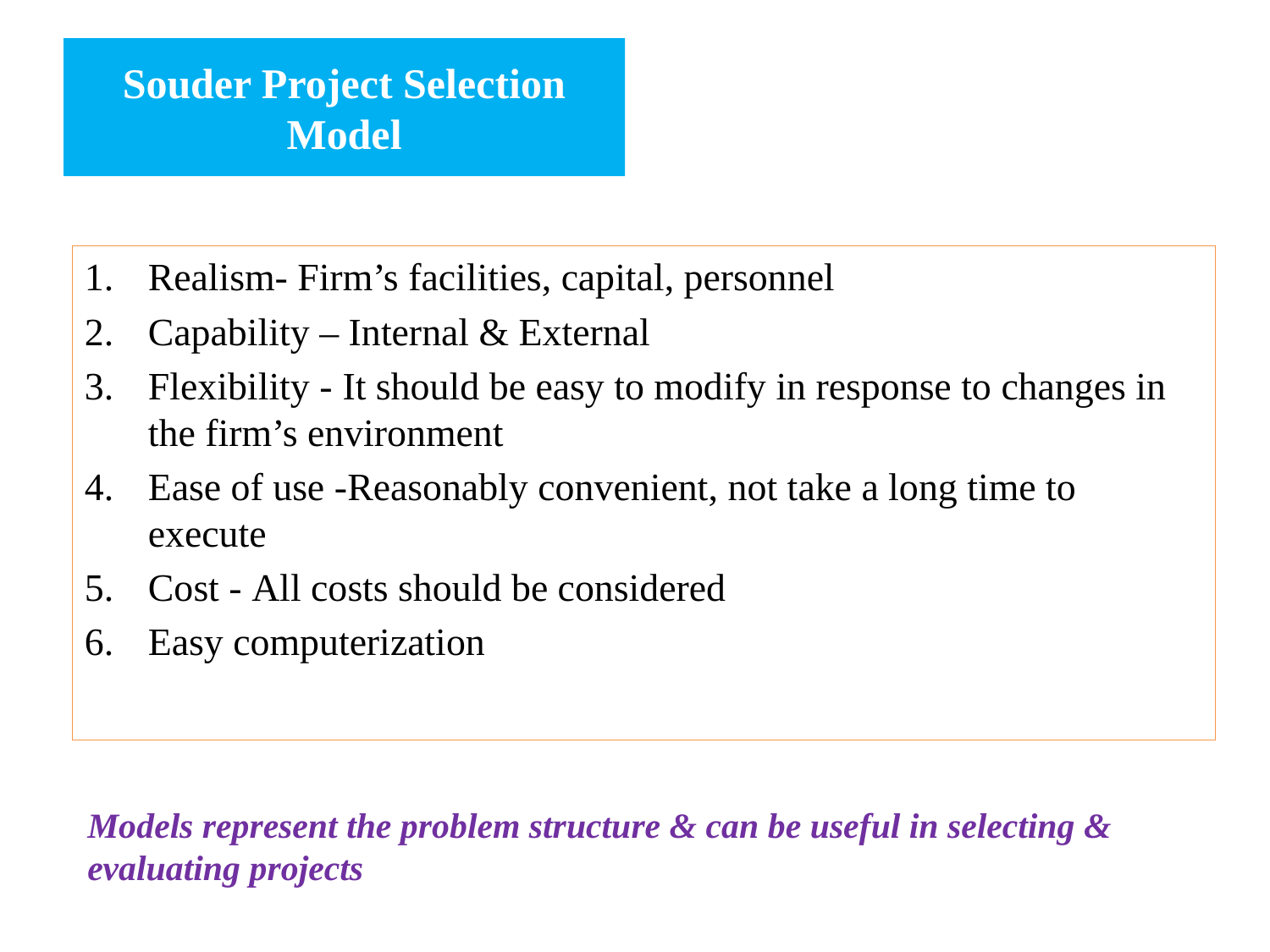

# Souder Project Selection Model
Realism- Firm’s facilities, capital, personnel
Capability – Internal & External
Flexibility - It should be easy to modify in response to changes in the firm’s environment
Ease of use -Reasonably convenient, not take a long time to execute
Cost - All costs should be considered
Easy computerization
Models represent the problem structure & can be useful in selecting & evaluating projects